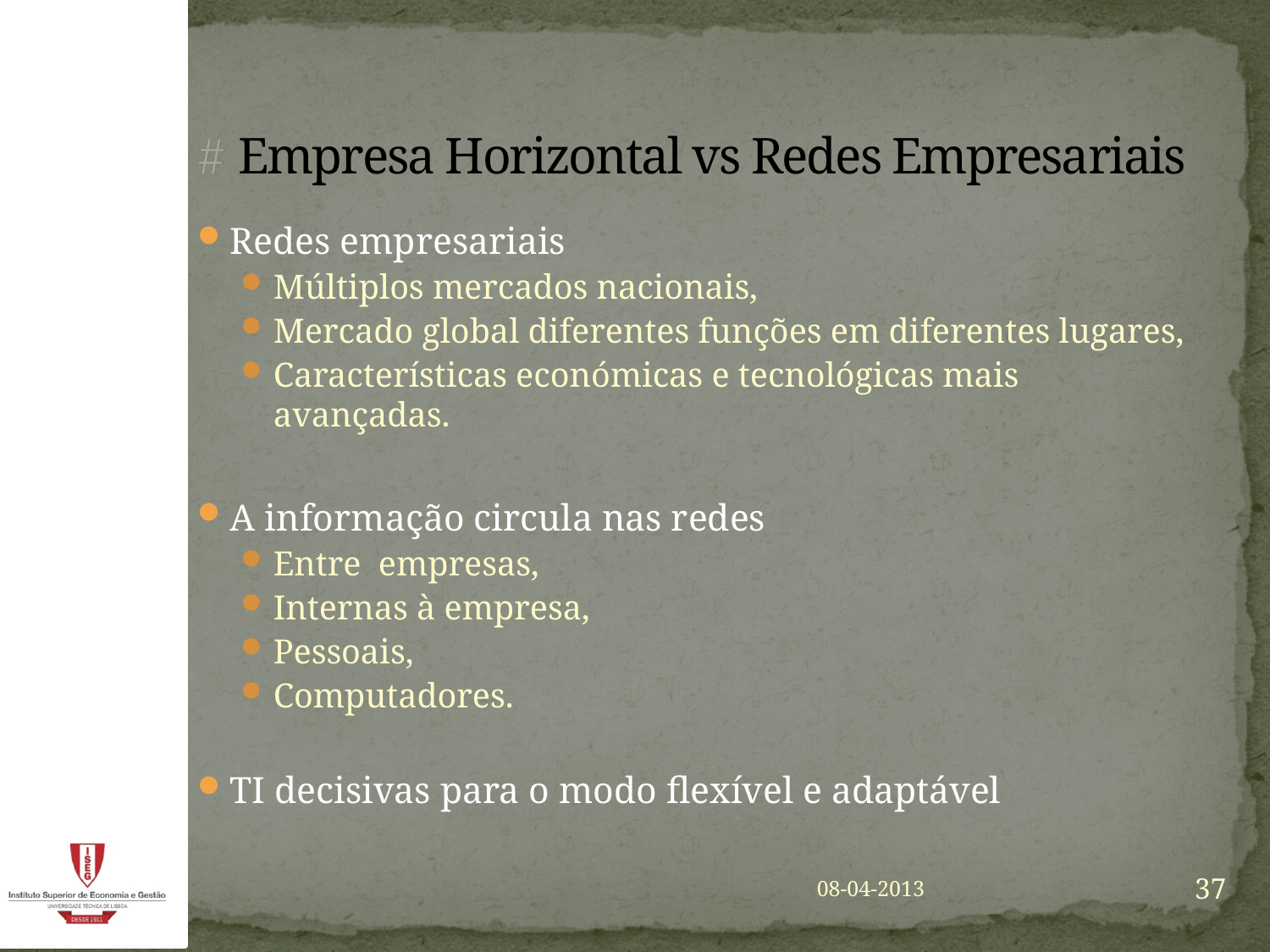

# # Empresa Horizontal vs Redes Empresariais
Redes empresariais
Múltiplos mercados nacionais,
Mercado global diferentes funções em diferentes lugares,
Características económicas e tecnológicas mais avançadas.

A informação circula nas redes
Entre  empresas,
Internas à empresa,
Pessoais,
Computadores.

TI decisivas para o modo flexível e adaptável
37
08-04-2013